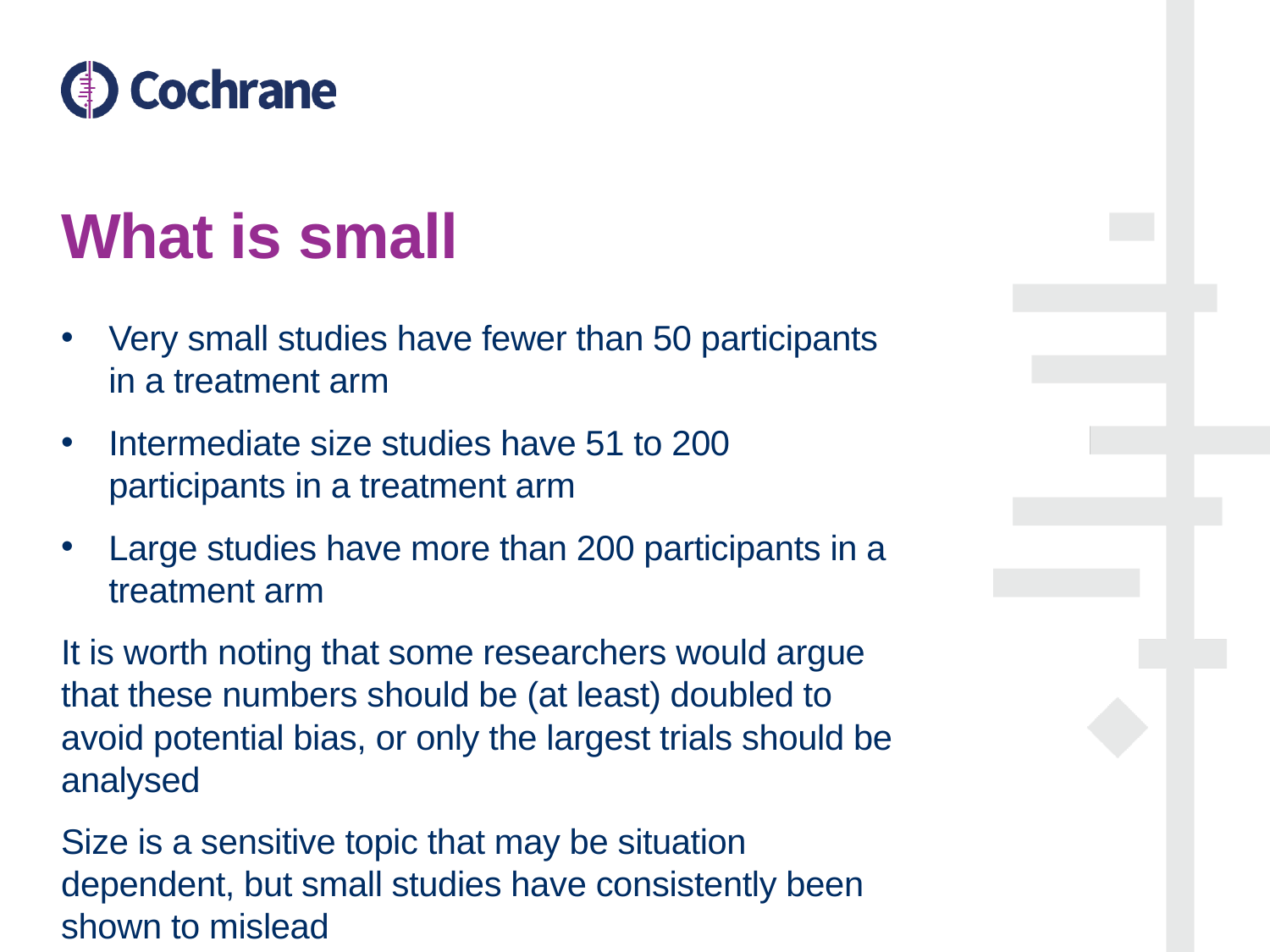

# What is small
Very small studies have fewer than 50 participants in a treatment arm
Intermediate size studies have 51 to 200 participants in a treatment arm
Large studies have more than 200 participants in a treatment arm
It is worth noting that some researchers would argue that these numbers should be (at least) doubled to avoid potential bias, or only the largest trials should be analysed
Size is a sensitive topic that may be situation dependent, but small studies have consistently been shown to mislead